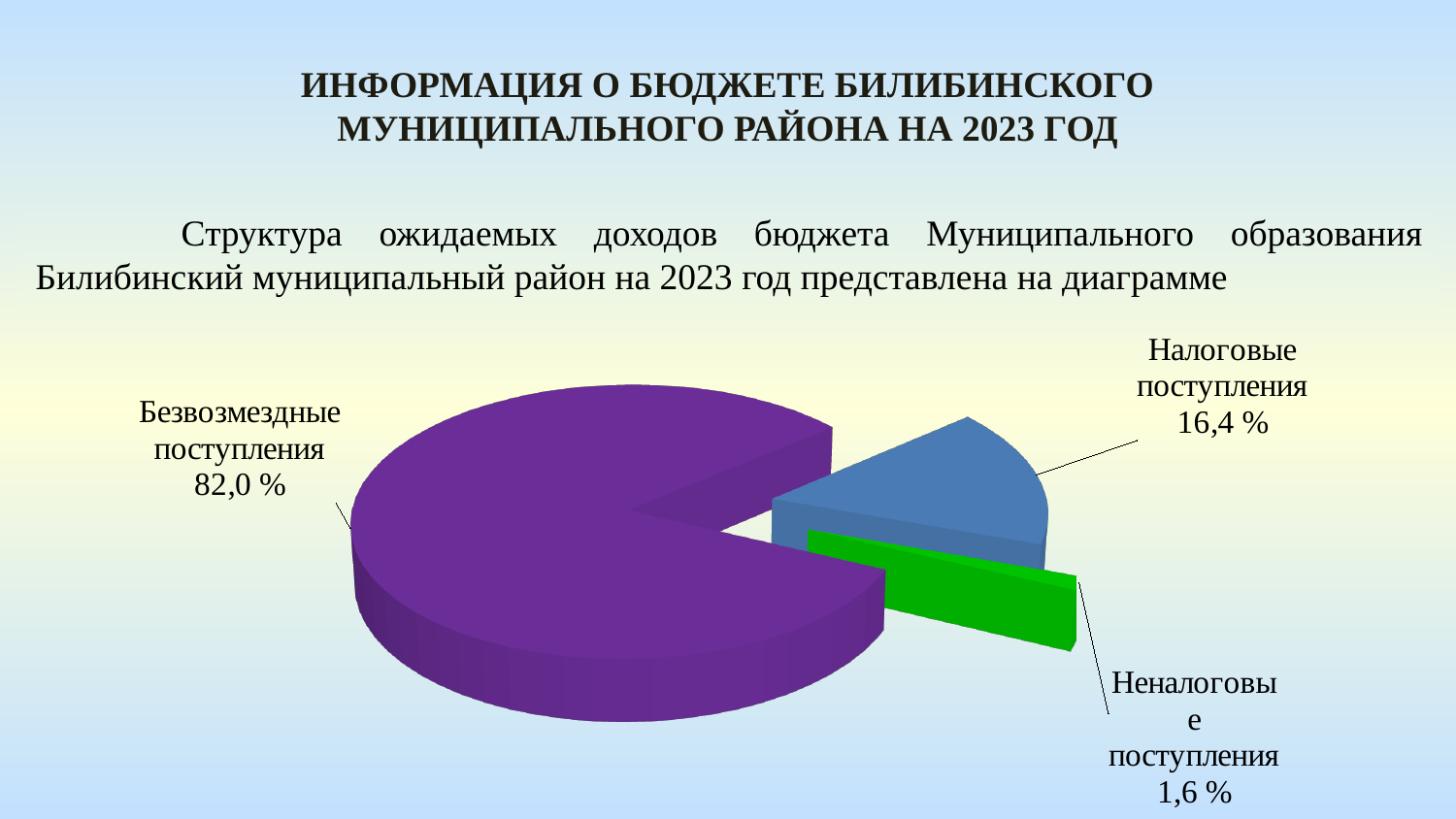

Информация о бюджете БИЛИБИНСКОГО МУНИЦИПАЛЬНОГО РАЙОНА На 2023 год
	Структура ожидаемых доходов бюджета Муниципального образования Билибинский муниципальный район на 2023 год представлена на диаграмме

[unsupported chart]